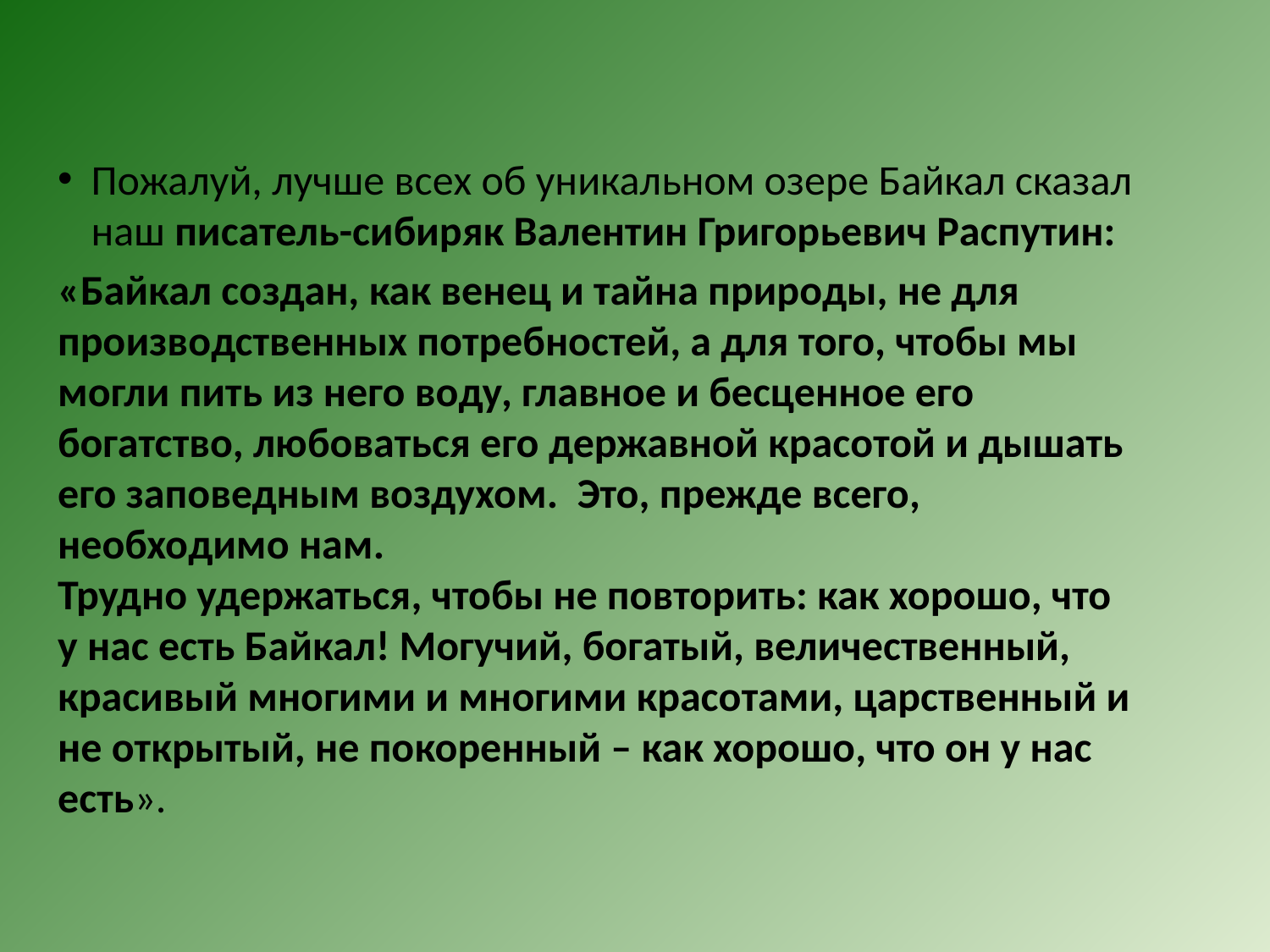

Пожалуй, лучше всех об уникальном озере Байкал сказал наш писатель-сибиряк Валентин Григорьевич Распутин:
«Байкал создан, как венец и тайна природы, не для производственных потребностей, а для того, чтобы мы могли пить из него воду, главное и бесценное его  богатство, любоваться его державной красотой и дышать его заповедным воздухом.  Это, прежде всего, необходимо нам.
Трудно удержаться, чтобы не повторить: как хорошо, что у нас есть Байкал! Могучий, богатый, величественный, красивый многими и многими красотами, царственный и не открытый, не покоренный – как хорошо, что он у нас есть».